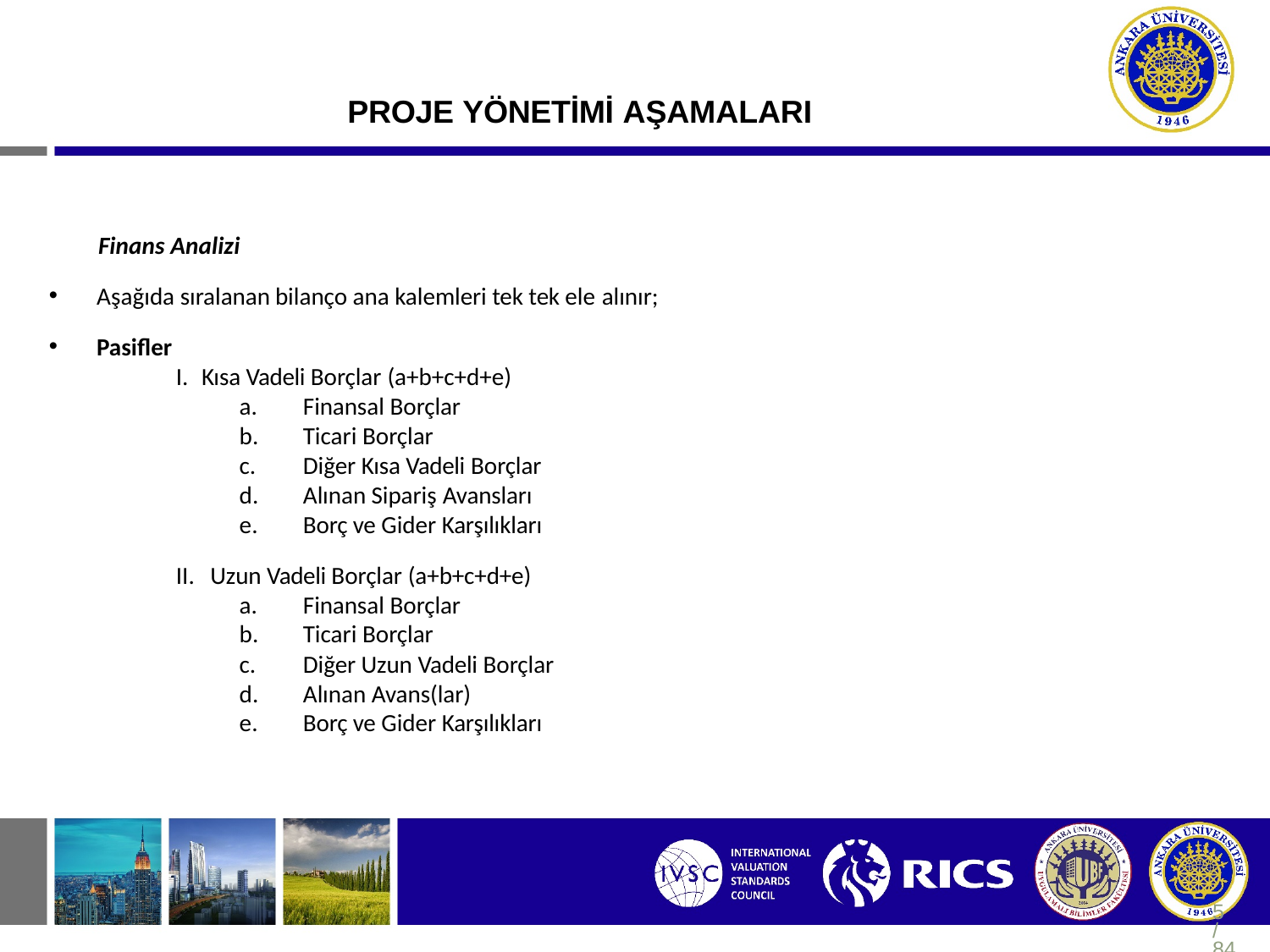

# PROJE YÖNETİMİ AŞAMALARI
Finans Analizi
Aşağıda sıralanan bilanço ana kalemleri tek tek ele alınır;
Pasifler
Kısa Vadeli Borçlar (a+b+c+d+e)
Finansal Borçlar
Ticari Borçlar
Diğer Kısa Vadeli Borçlar
Alınan Sipariş Avansları
Borç ve Gider Karşılıkları
Uzun Vadeli Borçlar (a+b+c+d+e)
Finansal Borçlar
Ticari Borçlar
Diğer Uzun Vadeli Borçlar
Alınan Avans(lar)
Borç ve Gider Karşılıkları
5/84